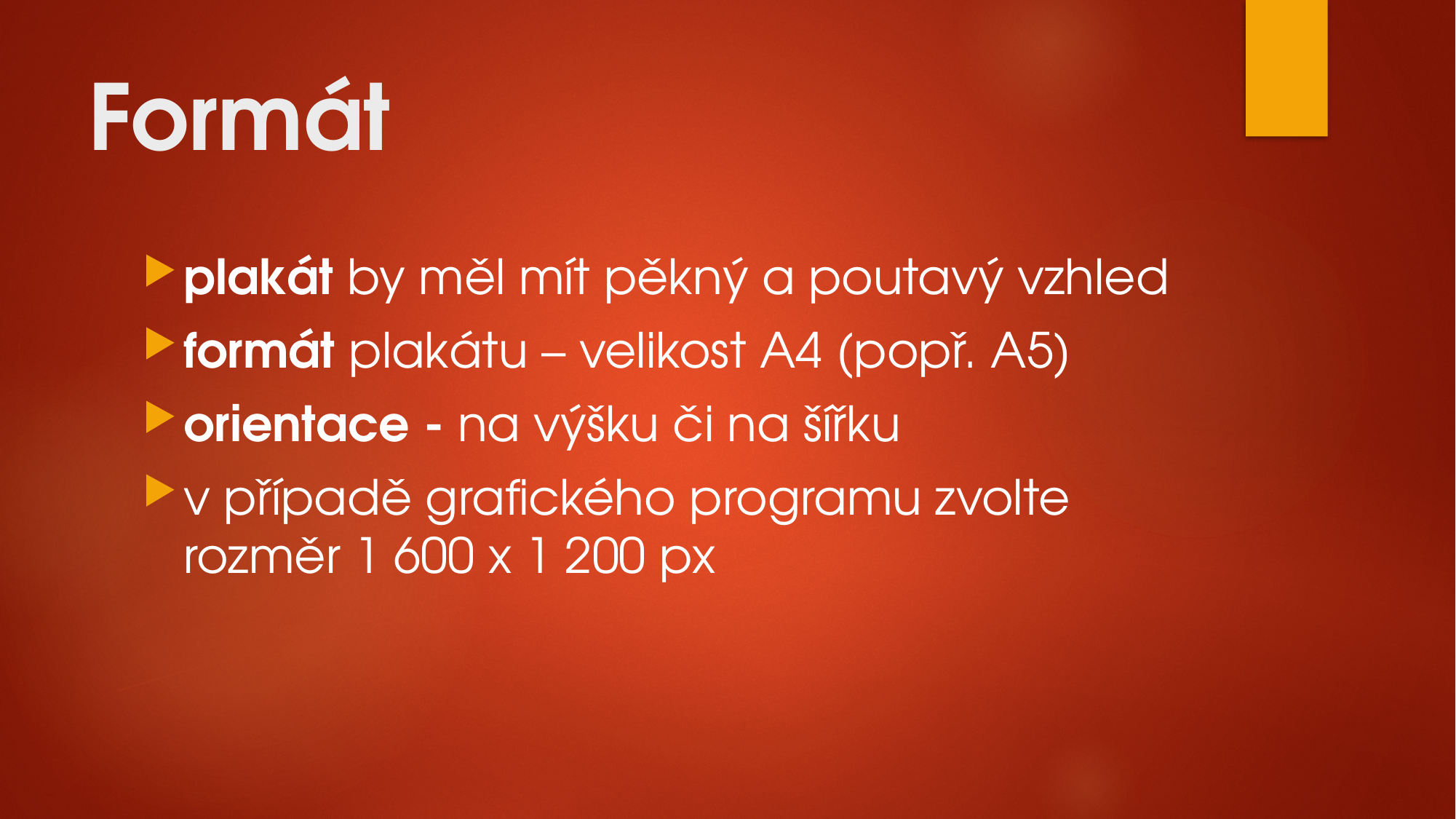

# Formát
plakát by měl mít pěkný a poutavý vzhled
formát plakátu – velikost A4 (popř. A5)
orientace - na výšku či na šířku
v případě grafického programu zvolte rozměr 1 600 x 1 200 px